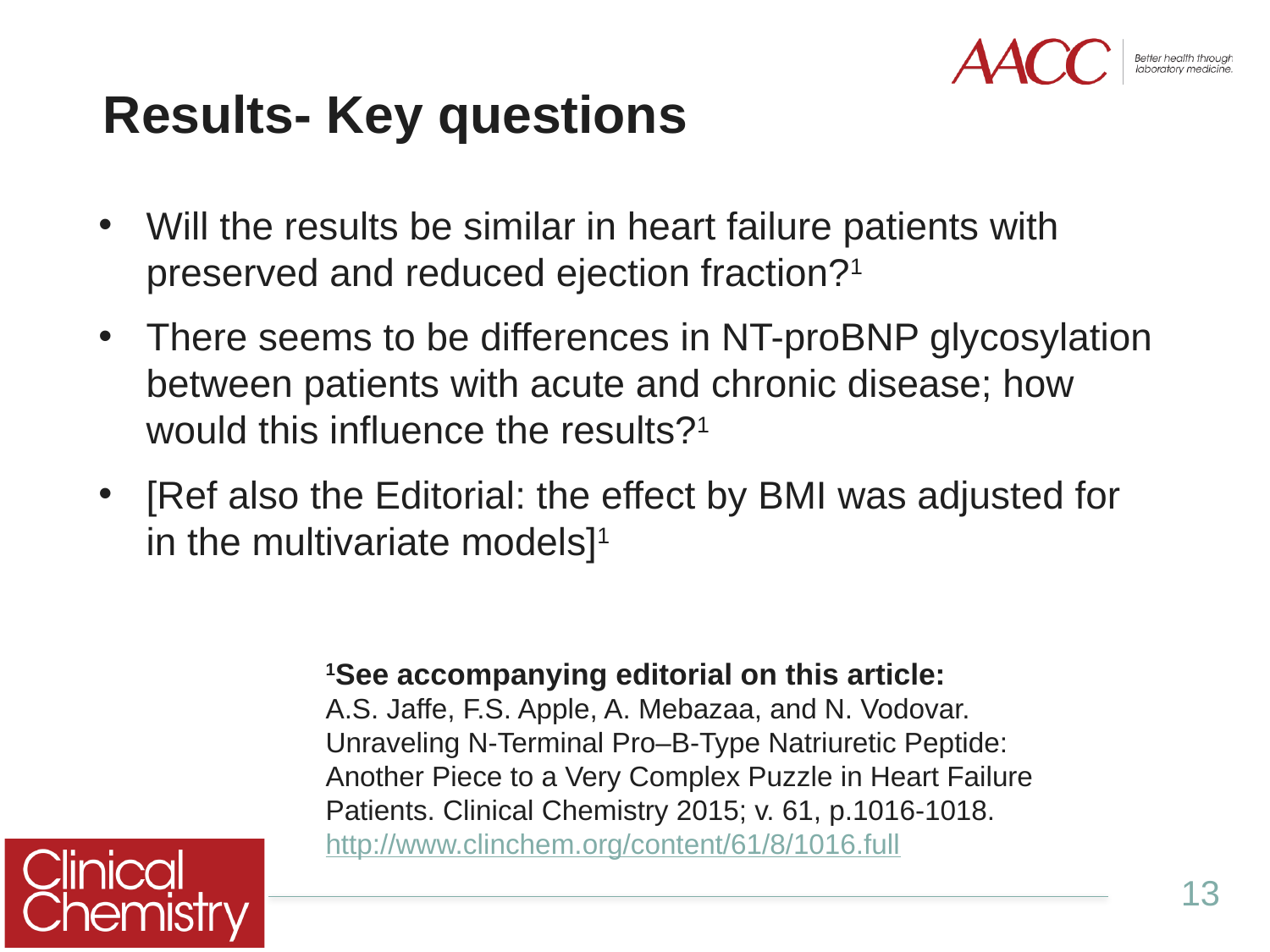

# Results- Key questions
Will the results be similar in heart failure patients with preserved and reduced ejection fraction?1
There seems to be differences in NT-proBNP glycosylation between patients with acute and chronic disease; how would this influence the results?1
[Ref also the Editorial: the effect by BMI was adjusted for in the multivariate models]1

1See accompanying editorial on this article:
A.S. Jaffe, F.S. Apple, A. Mebazaa, and N. Vodovar. Unraveling N-Terminal Pro–B-Type Natriuretic Peptide: Another Piece to a Very Complex Puzzle in Heart Failure Patients. Clinical Chemistry 2015; v. 61, p.1016-1018. http://www.clinchem.org/content/61/8/1016.full
13